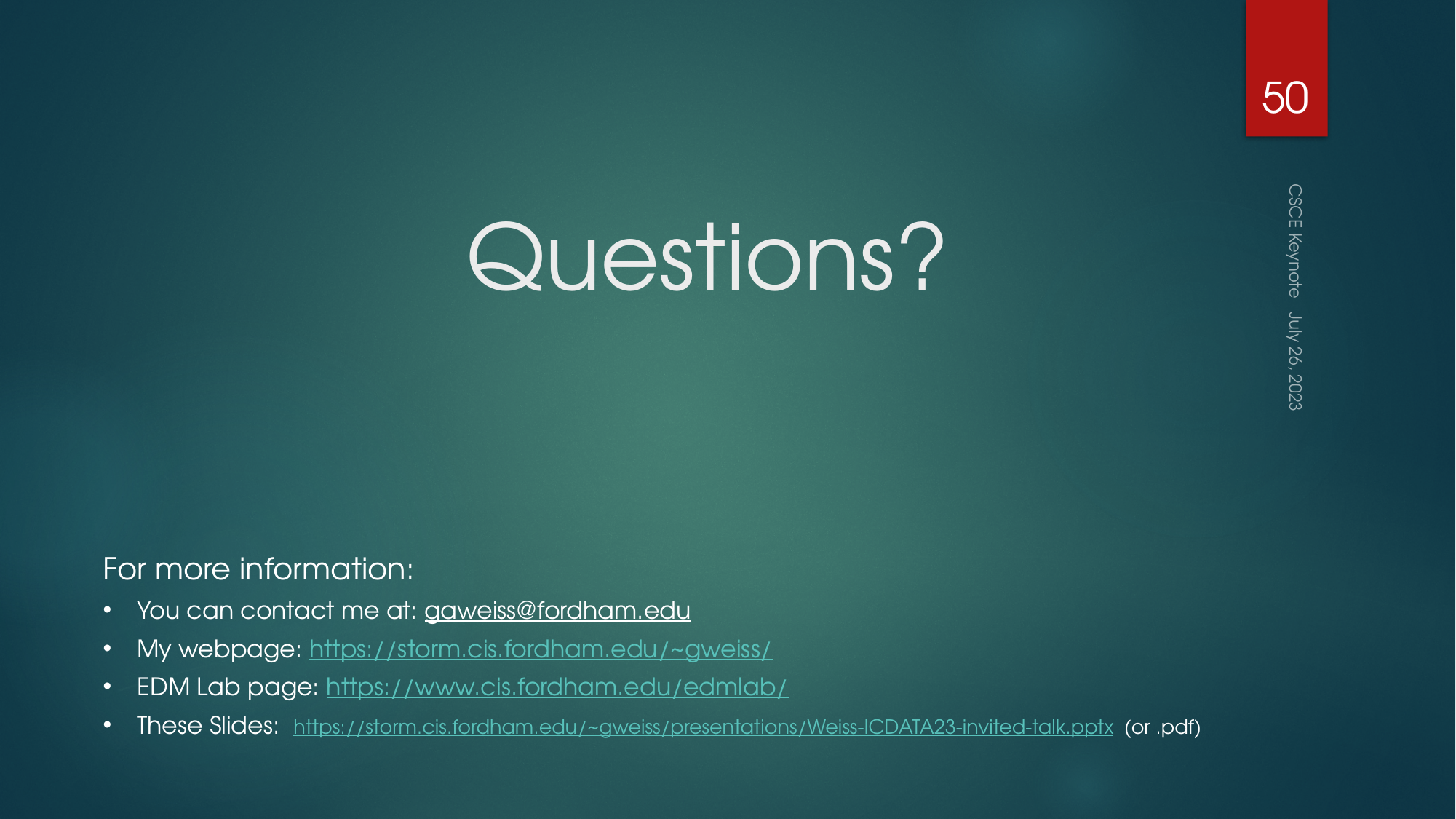

50
# Questions?
CSCE Keynote   July 26, 2023
For more information:
You can contact me at: gaweiss@fordham.edu
My webpage: https://storm.cis.fordham.edu/~gweiss/
EDM Lab page: https://www.cis.fordham.edu/edmlab/
These Slides:  https://storm.cis.fordham.edu/~gweiss/presentations/Weiss-ICDATA23-invited-talk.pptx  (or .pdf)